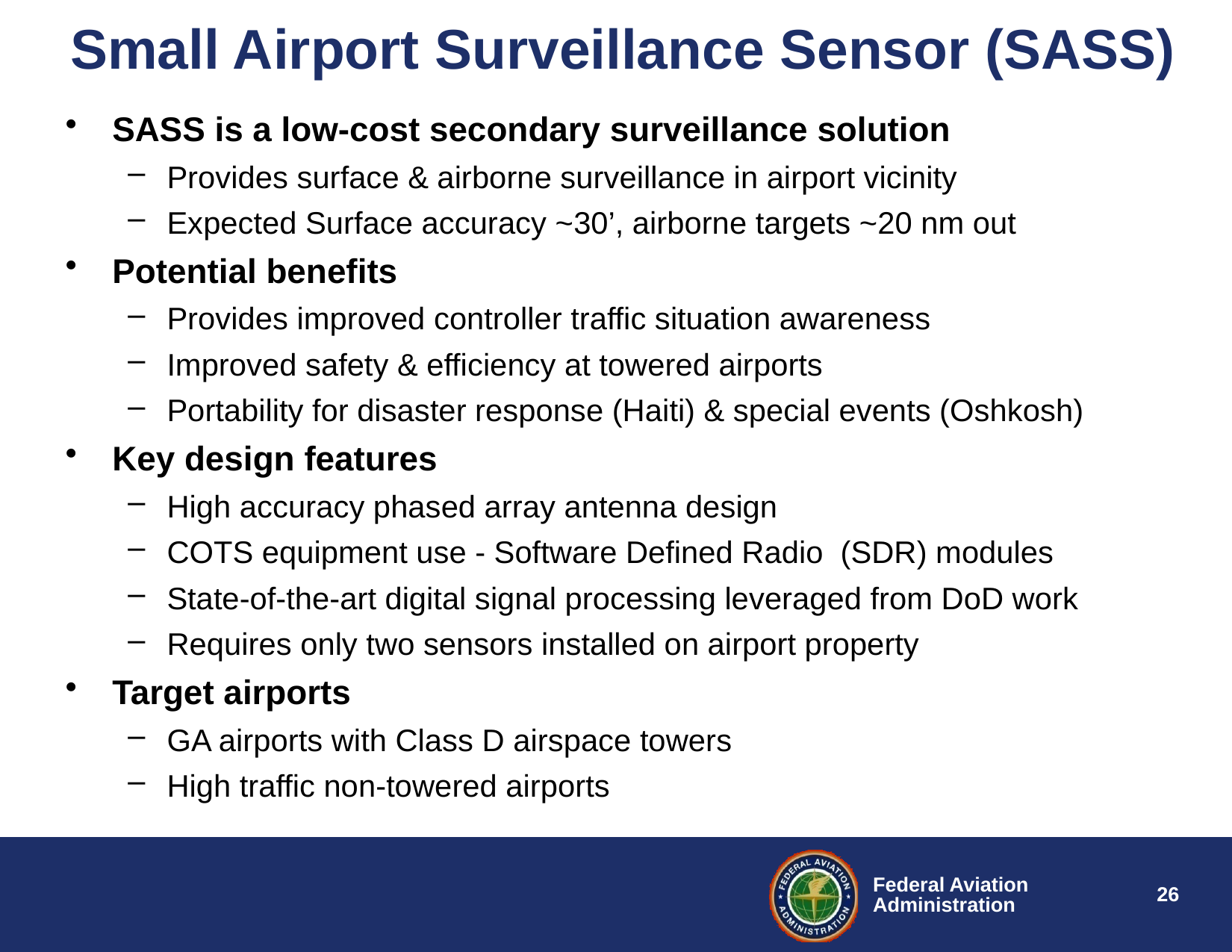

# Small Airport Surveillance Sensor (SASS)
SASS is a low-cost secondary surveillance solution
Provides surface & airborne surveillance in airport vicinity
Expected Surface accuracy ~30’, airborne targets ~20 nm out
Potential benefits
Provides improved controller traffic situation awareness
Improved safety & efficiency at towered airports
Portability for disaster response (Haiti) & special events (Oshkosh)
Key design features
High accuracy phased array antenna design
COTS equipment use - Software Defined Radio  (SDR) modules
State-of-the-art digital signal processing leveraged from DoD work
Requires only two sensors installed on airport property
Target airports
GA airports with Class D airspace towers
High traffic non-towered airports